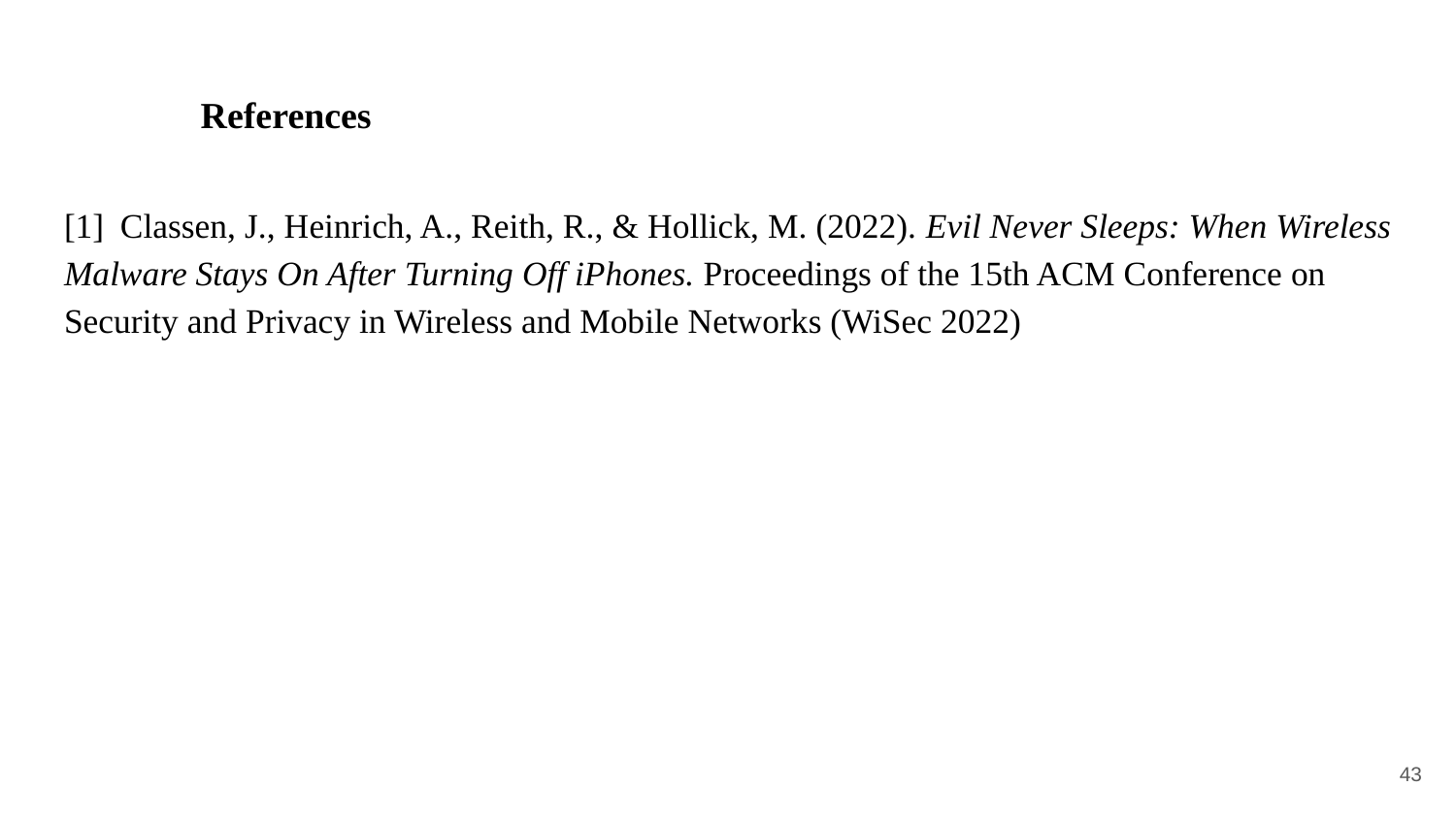

# References
[1]  Classen, J., Heinrich, A., Reith, R., & Hollick, M. (2022). Evil Never Sleeps: When Wireless Malware Stays On After Turning Off iPhones. Proceedings of the 15th ACM Conference on Security and Privacy in Wireless and Mobile Networks (WiSec 2022)

43